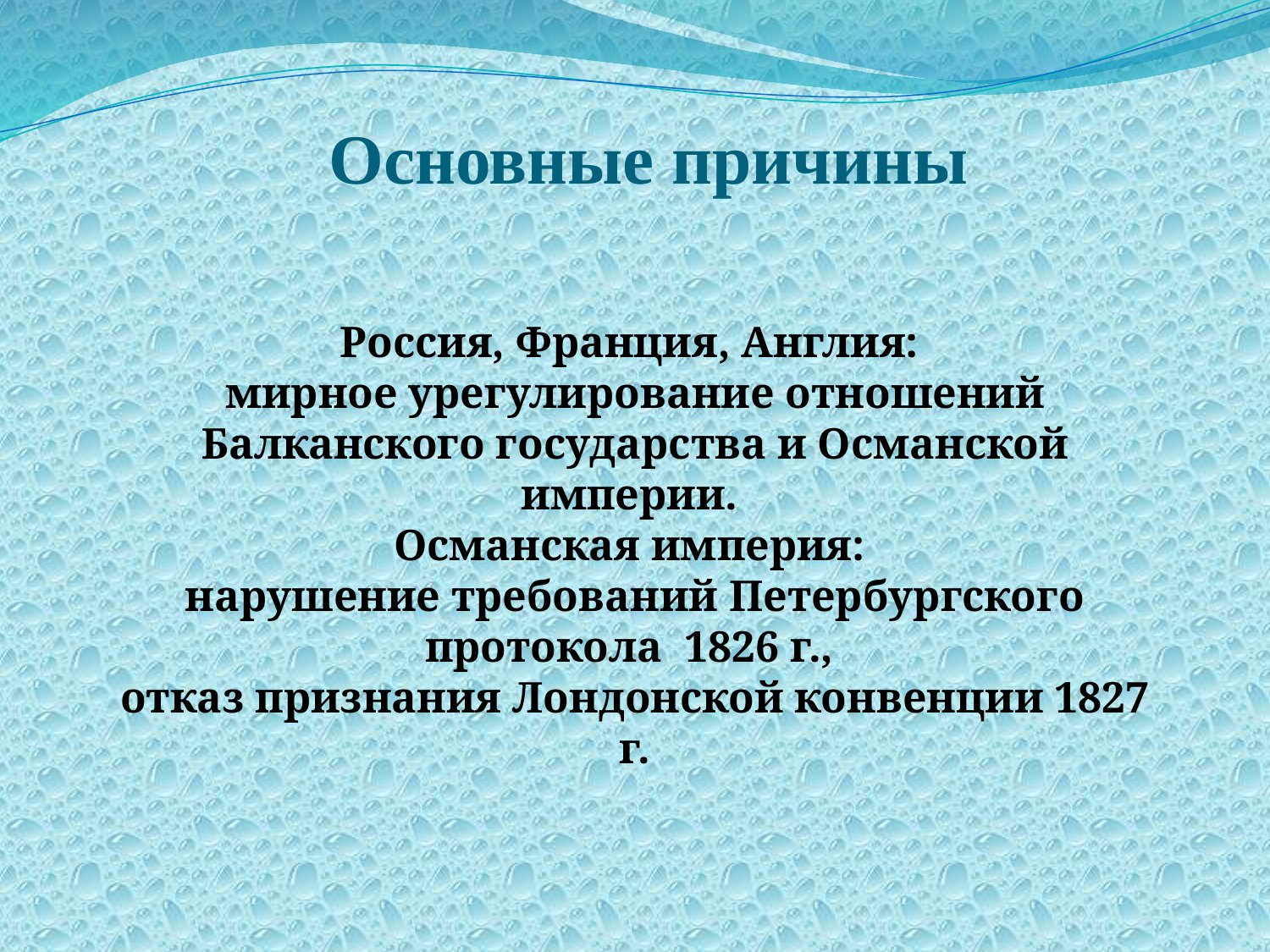

# Основные причины

Россия, Франция, Англия:
мирное урегулирование отношений Балканского государства и Османской империи.
Османская империя:
нарушение требований Петербургского протокола  1826 г.,
отказ признания Лондонской конвенции 1827 г.